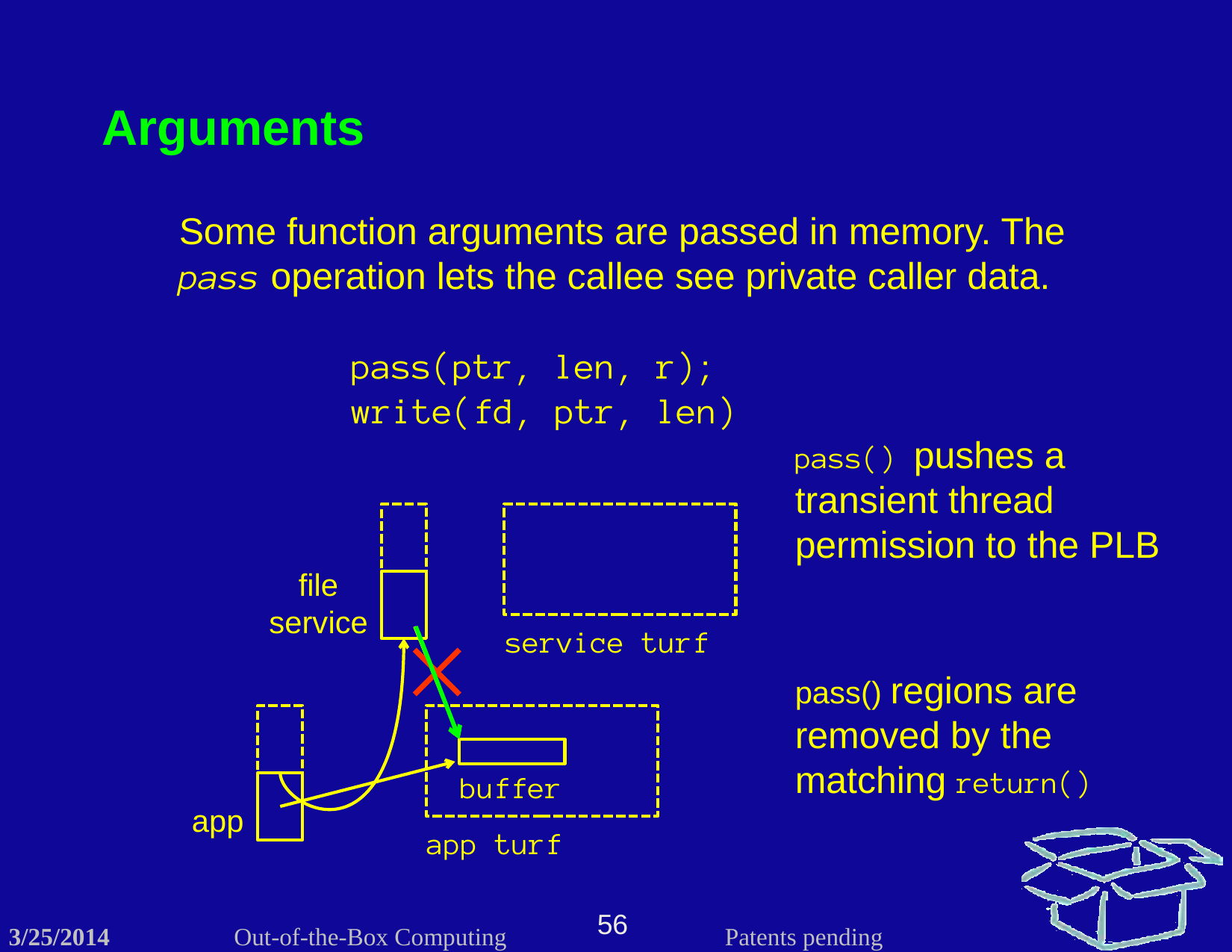

Arguments
Some function arguments are passed in memory. The pass operation lets the callee see private caller data.
pass(ptr, len, r);
write(fd, ptr, len)
pass() pushes a transient thread permission to the PLB

file service
service turf
pass() regions are removed by the matching return()

buffer
app
app turf